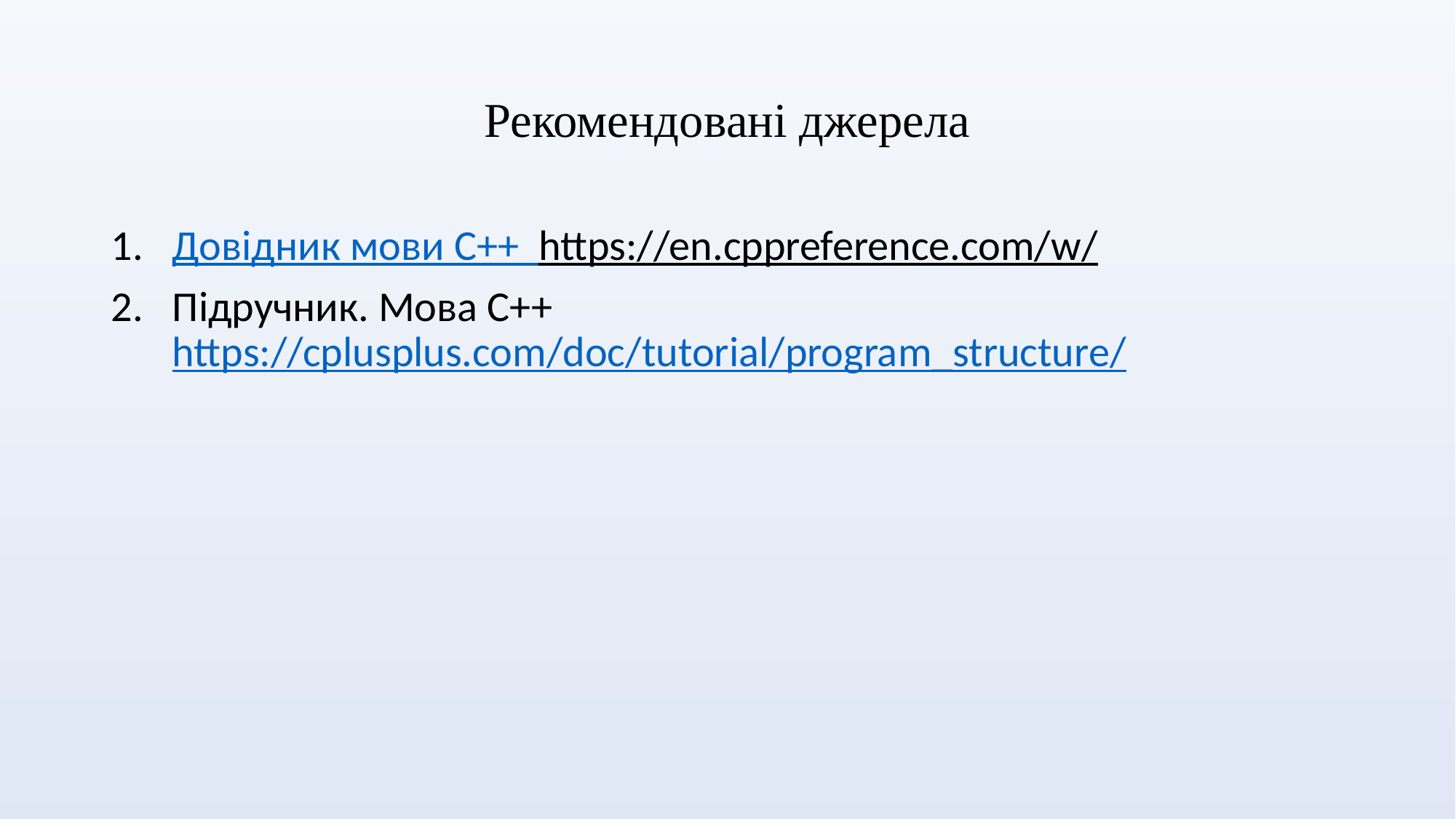

# Рекомендовані джерела
Довідник мови С++  https://en.cppreference.com/w/
Підручник. Мова С++ https://cplusplus.com/doc/tutorial/program_structure/